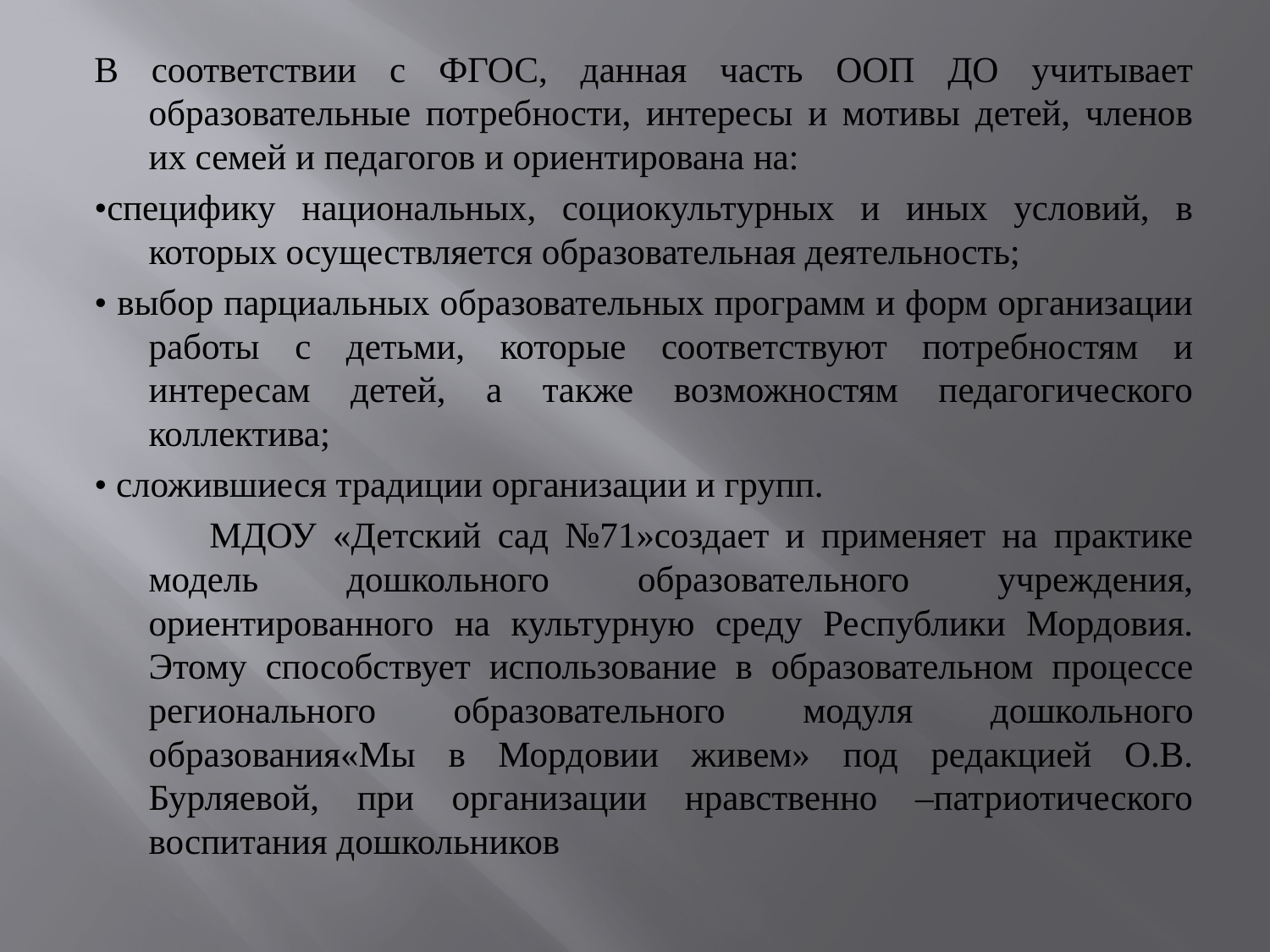

В соответствии с ФГОС, данная часть ООП ДО учитывает образовательные потребности, интересы и мотивы детей, членов их семей и педагогов и ориентирована на:
•специфику национальных, социокультурных и иных условий, в которых осуществляется образовательная деятельность;
• выбор парциальных образовательных программ и форм организации работы с детьми, которые соответствуют потребностям и интересам детей, а также возможностям педагогического коллектива;
• сложившиеся традиции организации и групп.
       МДОУ «Детский сад №71»создает и применяет на практике модель дошкольного образовательного учреждения, ориентированного на культурную среду Республики Мордовия. Этому способствует использование в образовательном процессе регионального образовательного модуля дошкольного образования«Мы в Мордовии живем» под редакцией О.В. Бурляевой, при организации нравственно –патриотического воспитания дошкольников